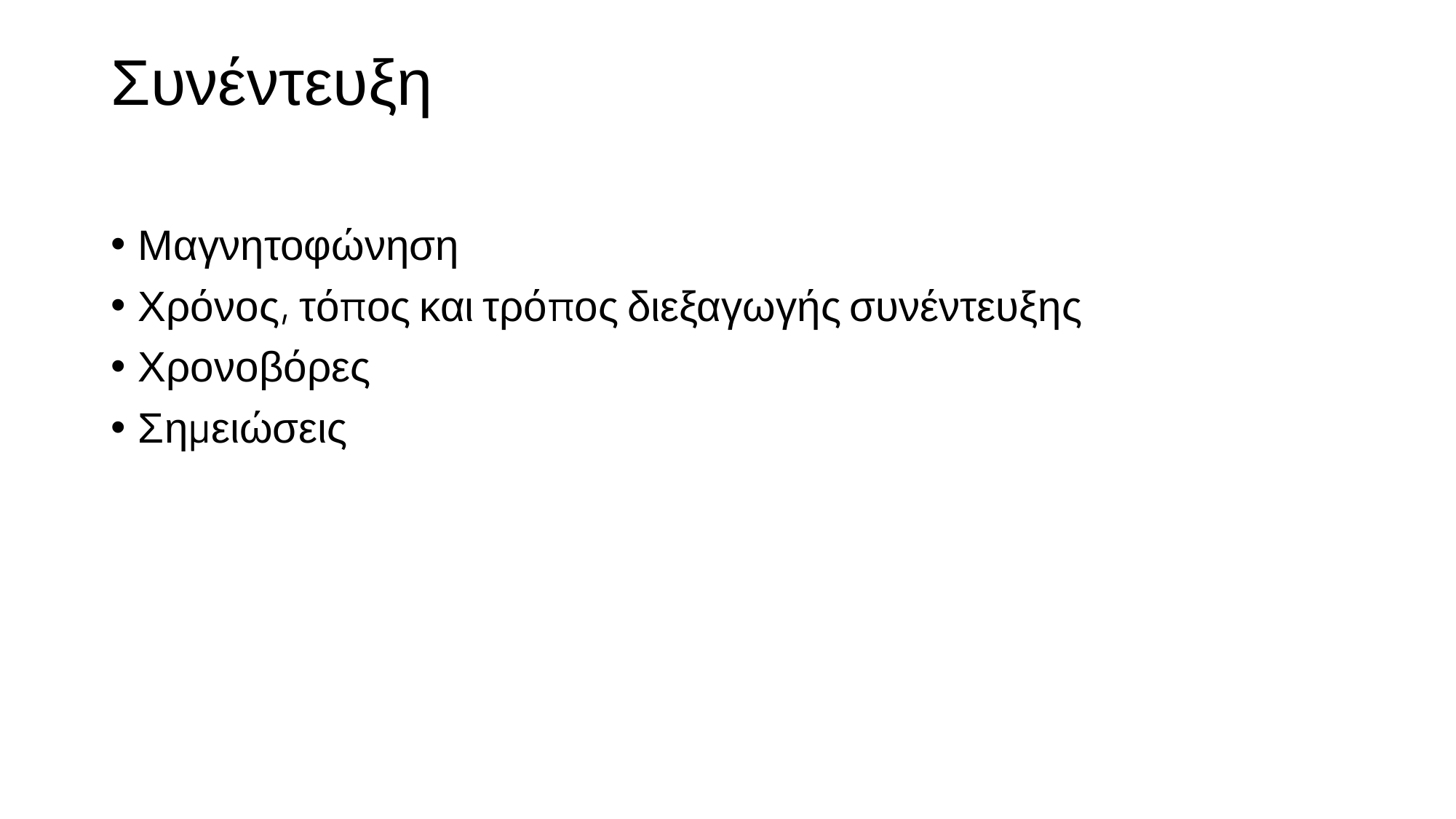

# Συνέντευξη
Μαγνητοφώνηση
Χρόνος, τόπος και τρόπος διεξαγωγής συνέντευξης
Χρονοβόρες
Σημειώσεις